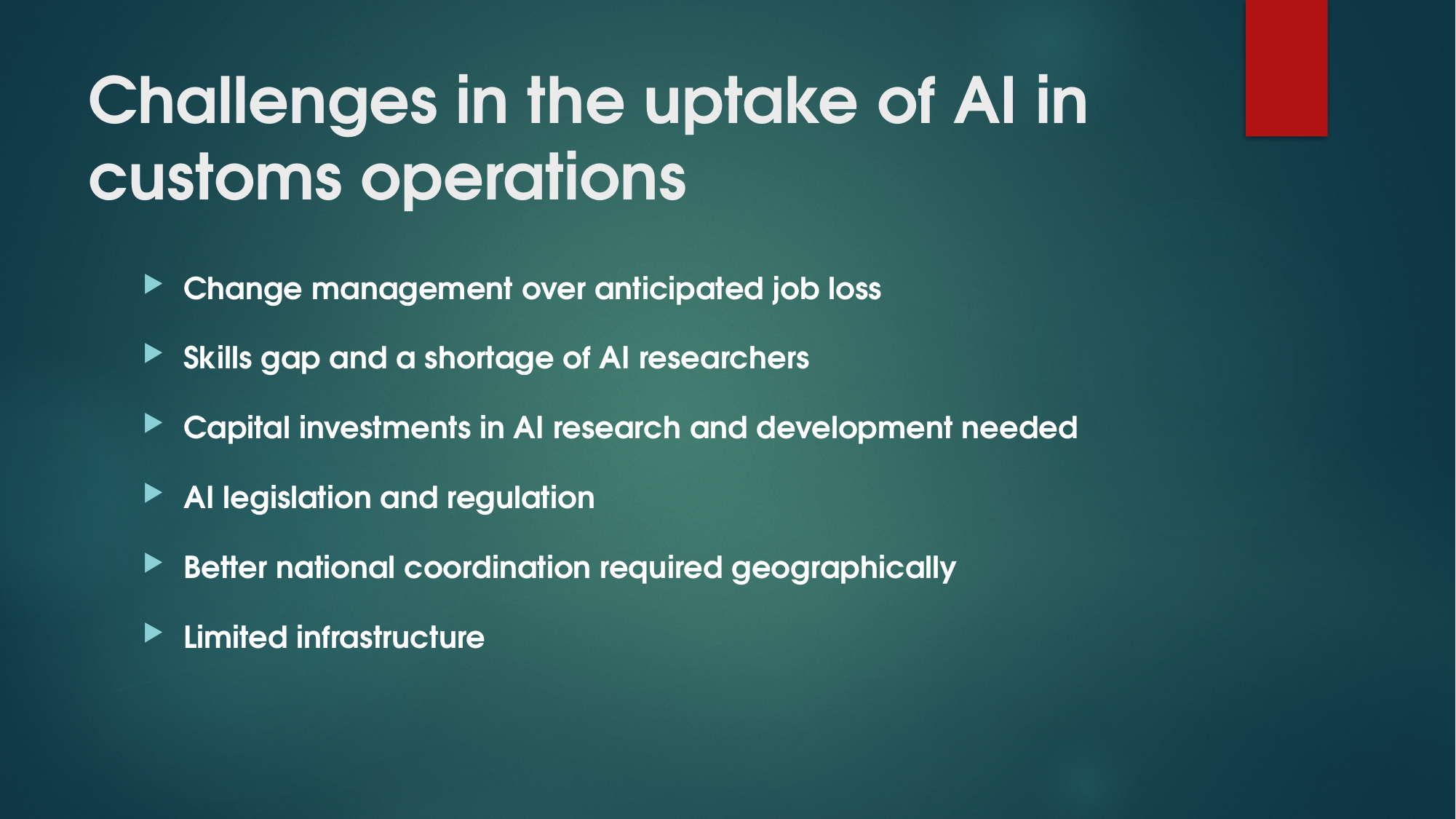

# Challenges in the uptake of AI in customs operations
Change management over anticipated job loss
Skills gap and a shortage of AI researchers
Capital investments in AI research and development needed
AI legislation and regulation
Better national coordination required geographically
Limited infrastructure